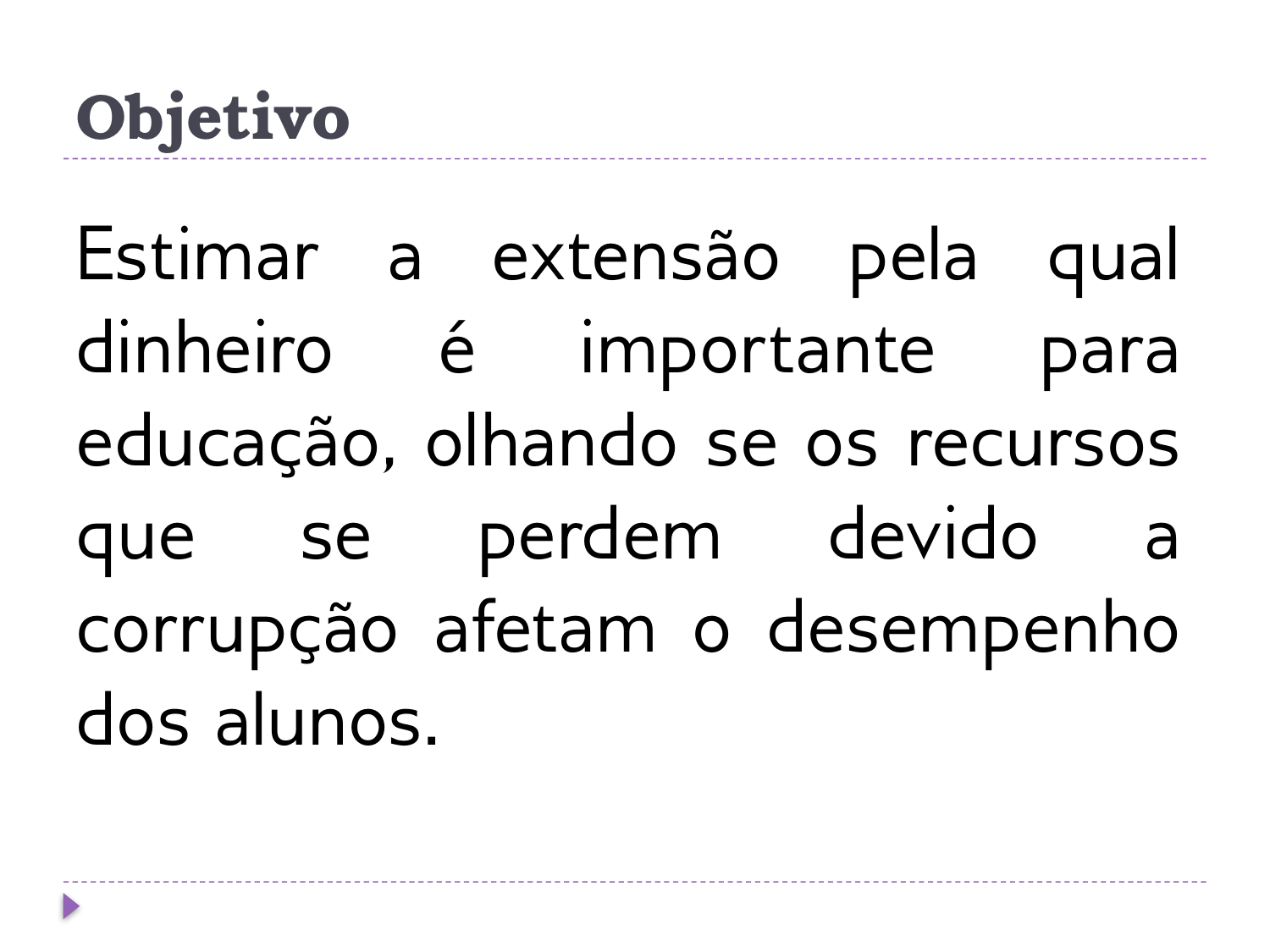

# Objetivo
Estimar a extensão pela qual dinheiro é importante para educação, olhando se os recursos que se perdem devido a corrupção afetam o desempenho dos alunos.